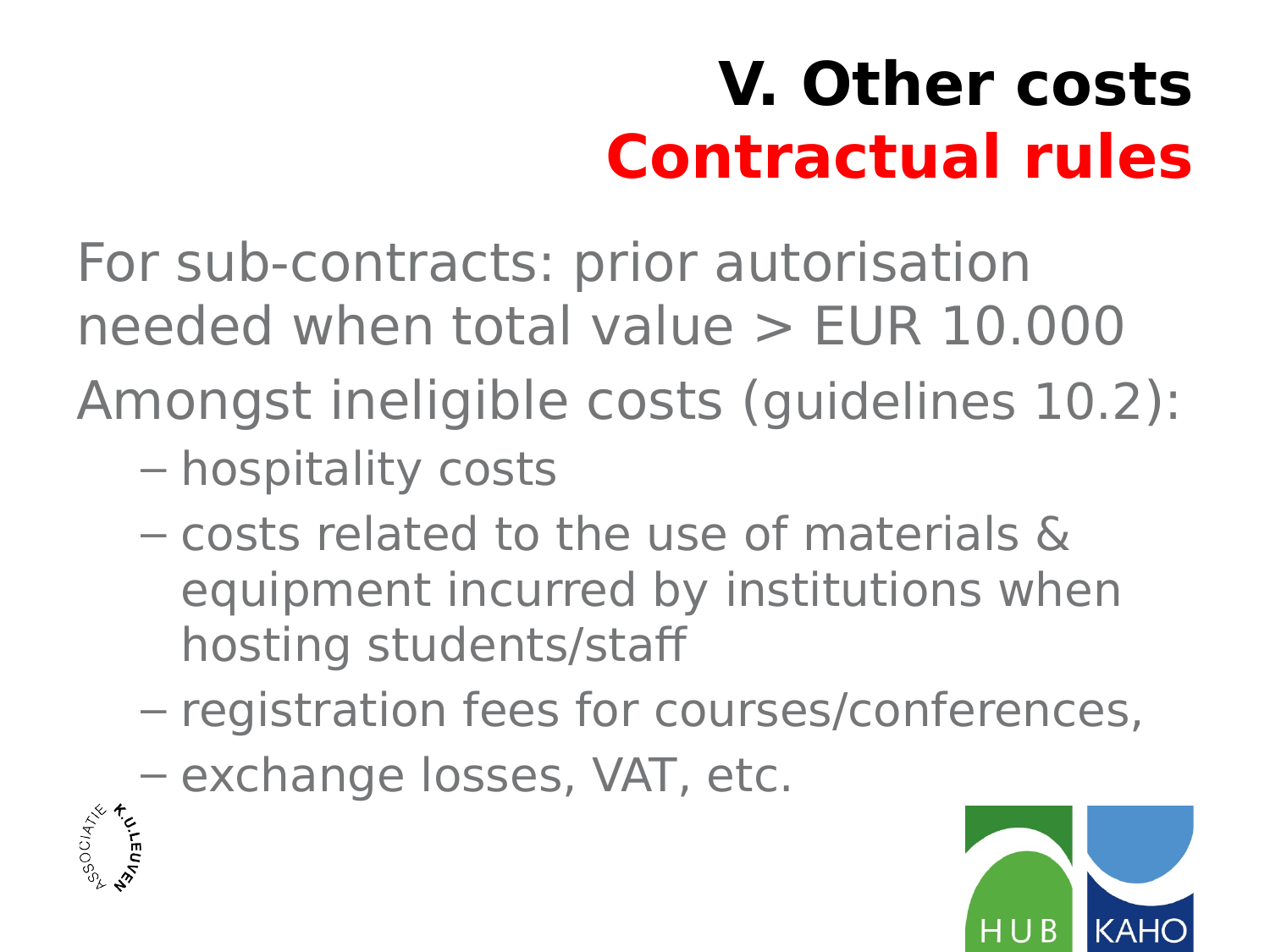

# V. Other costs Contractual rules
For sub-contracts: prior autorisation needed when total value > EUR 10.000
Amongst ineligible costs (guidelines 10.2):
	hospitality costs
	costs related to the use of materials & 	equipment incurred by institutions when 	hosting students/staff
	registration fees for courses/conferences,
	exchange losses, VAT, etc.